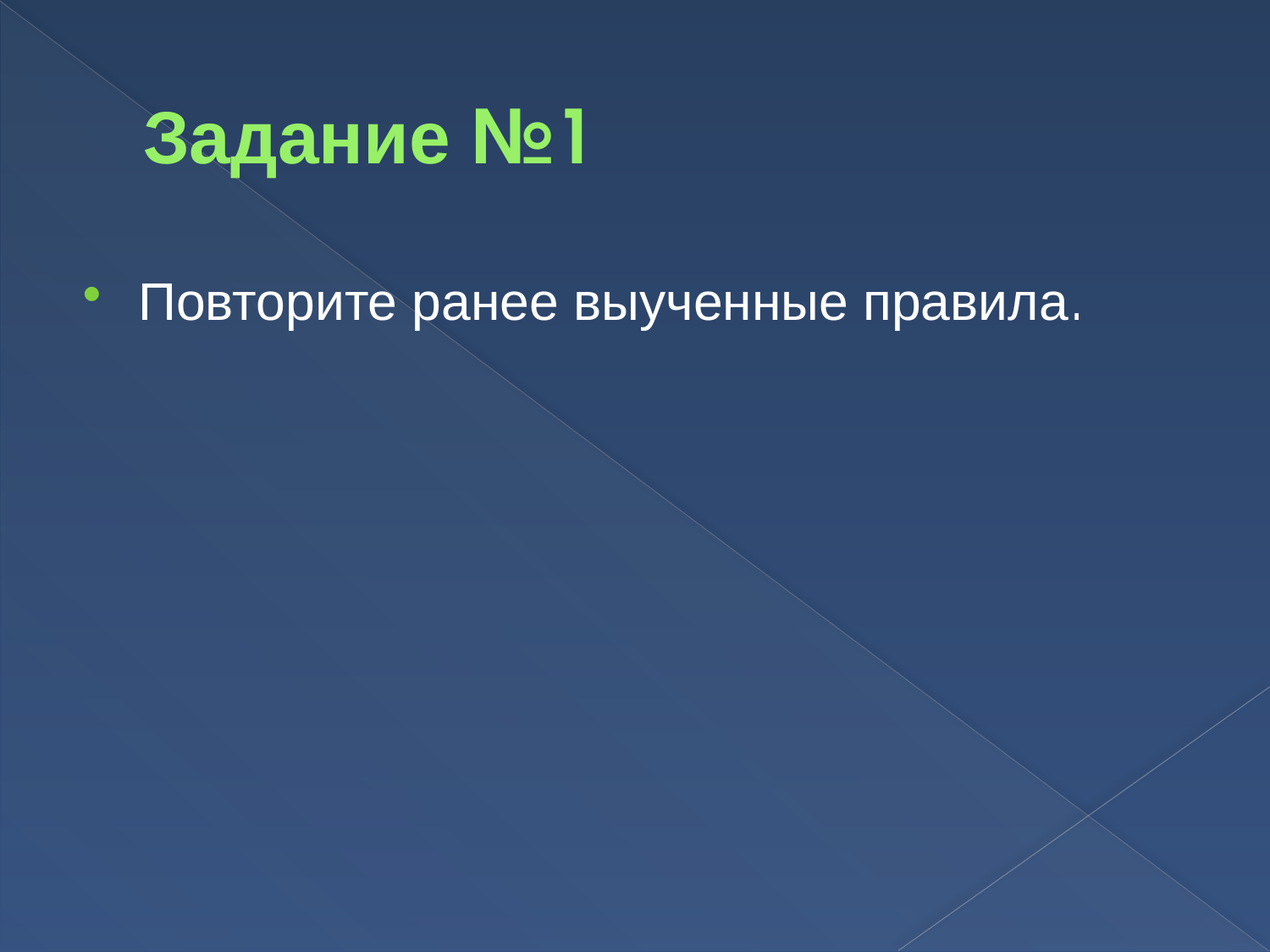

# Задание №1
Повторите ранее выученные правила.